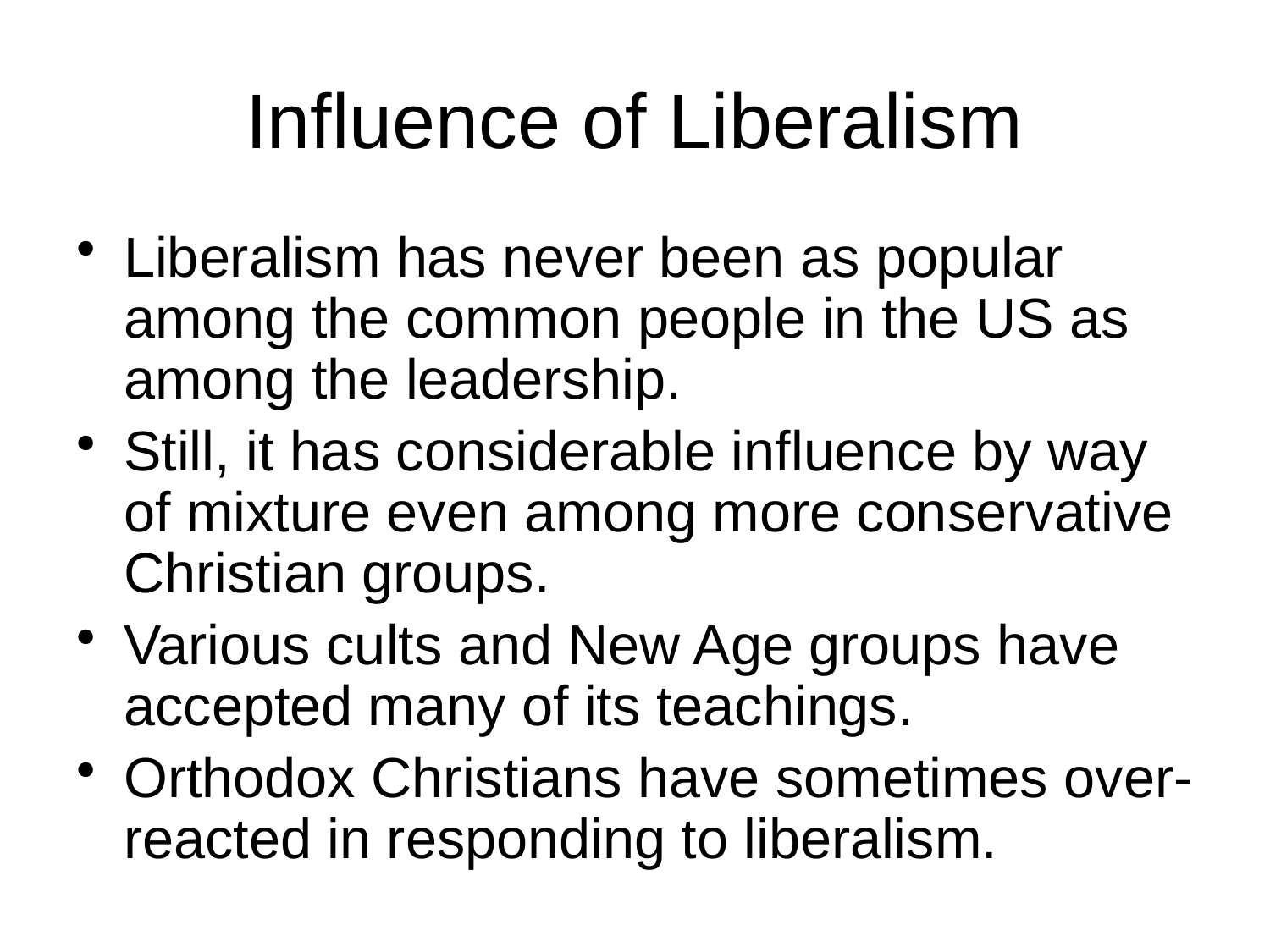

# Influence of Liberalism
Liberalism has never been as popular among the common people in the US as among the leadership.
Still, it has considerable influence by way of mixture even among more conservative Christian groups.
Various cults and New Age groups have accepted many of its teachings.
Orthodox Christians have sometimes over-reacted in responding to liberalism.